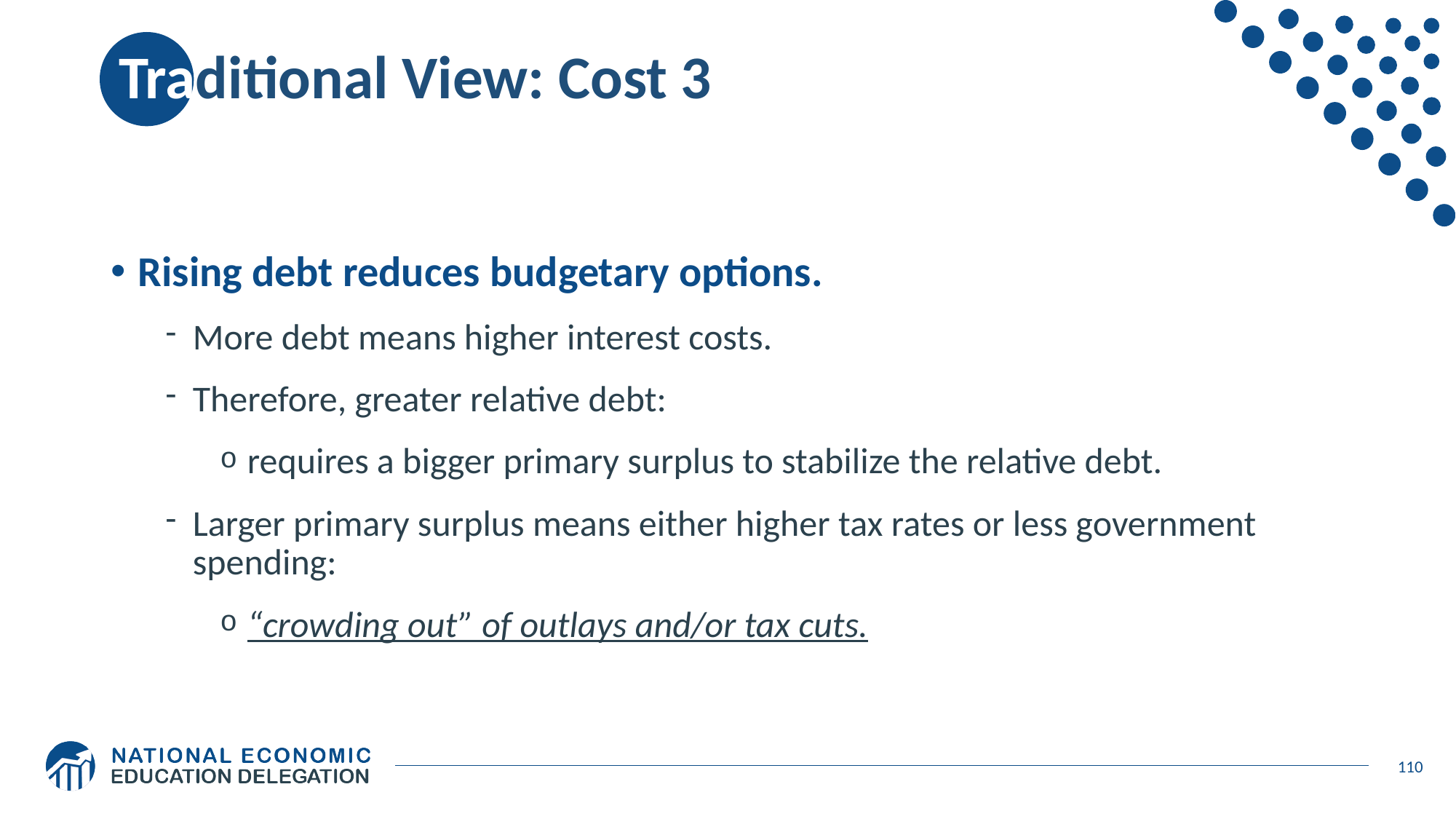

# Traditional View: Cost 3
Rising debt reduces budgetary options.
More debt means higher interest costs.
Therefore, greater relative debt:
requires a bigger primary surplus to stabilize the relative debt.
Larger primary surplus means either higher tax rates or less government spending:
“crowding out” of outlays and/or tax cuts.
110